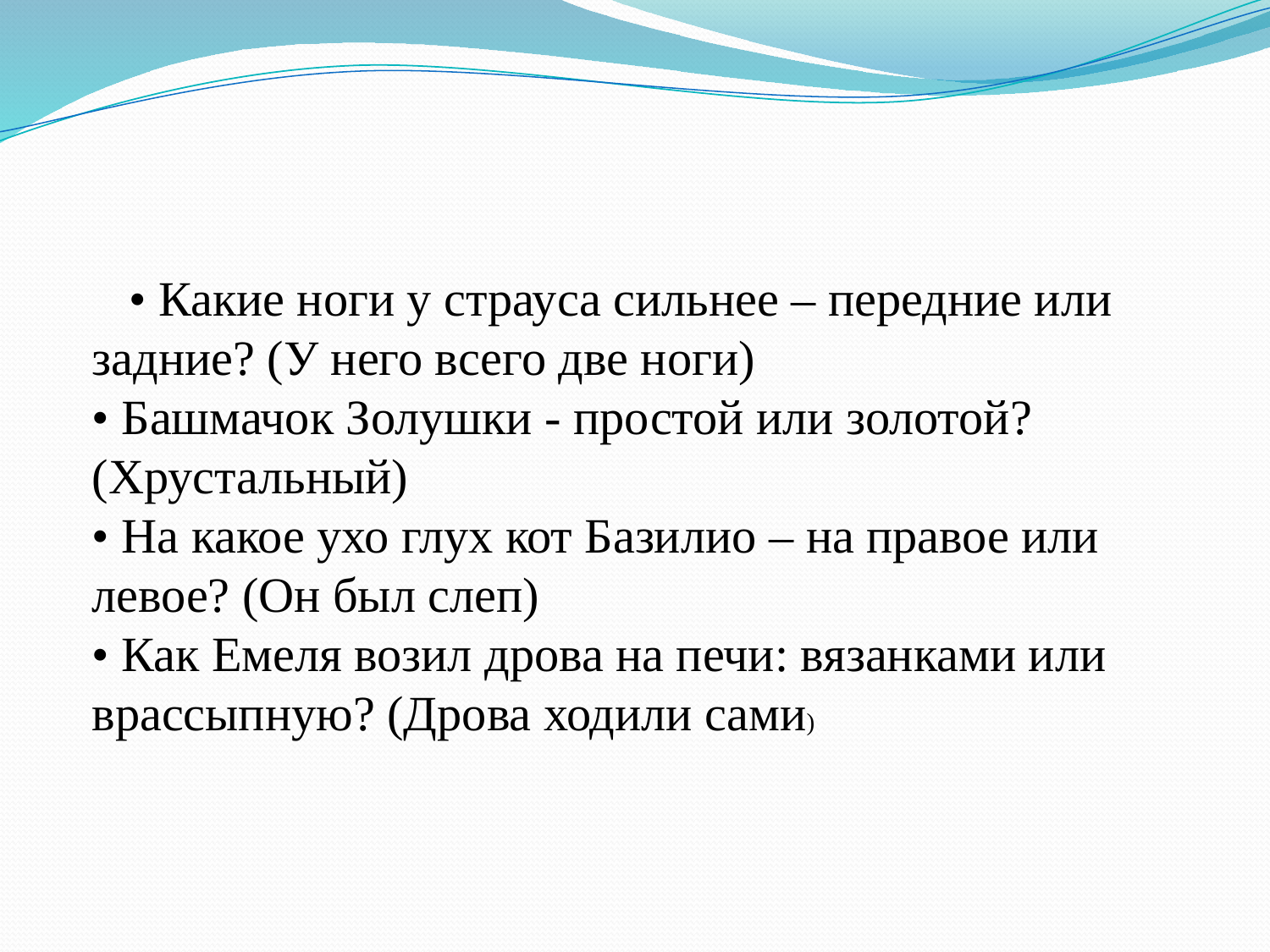

• Какие ноги у страуса сильнее – передние или задние? (У него всего две ноги)
• Башмачок Золушки - простой или золотой? (Хрустальный)
• На какое ухо глух кот Базилио – на правое или левое? (Он был слеп)
• Как Емеля возил дрова на печи: вязанками или врассыпную? (Дрова ходили сами)